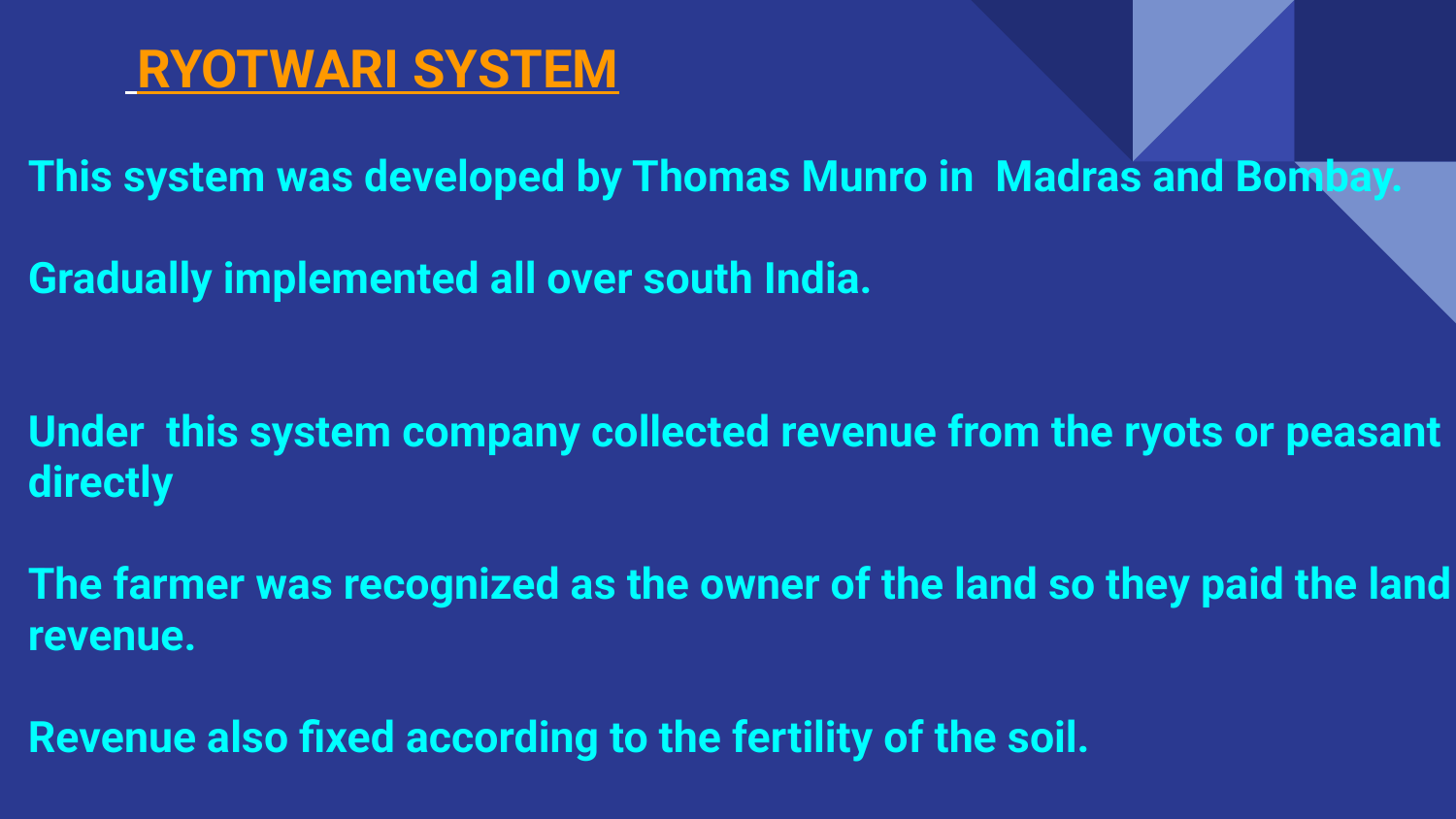

RYOTWARI SYSTEM

This system was developed by Thomas Munro in  Madras and Bombay.

Gradually implemented all over south India.

Under  this system company collected revenue from the ryots or peasant directly

The farmer was recognized as the owner of the land so they paid the land revenue.

Revenue also fixed according to the fertility of the soil.